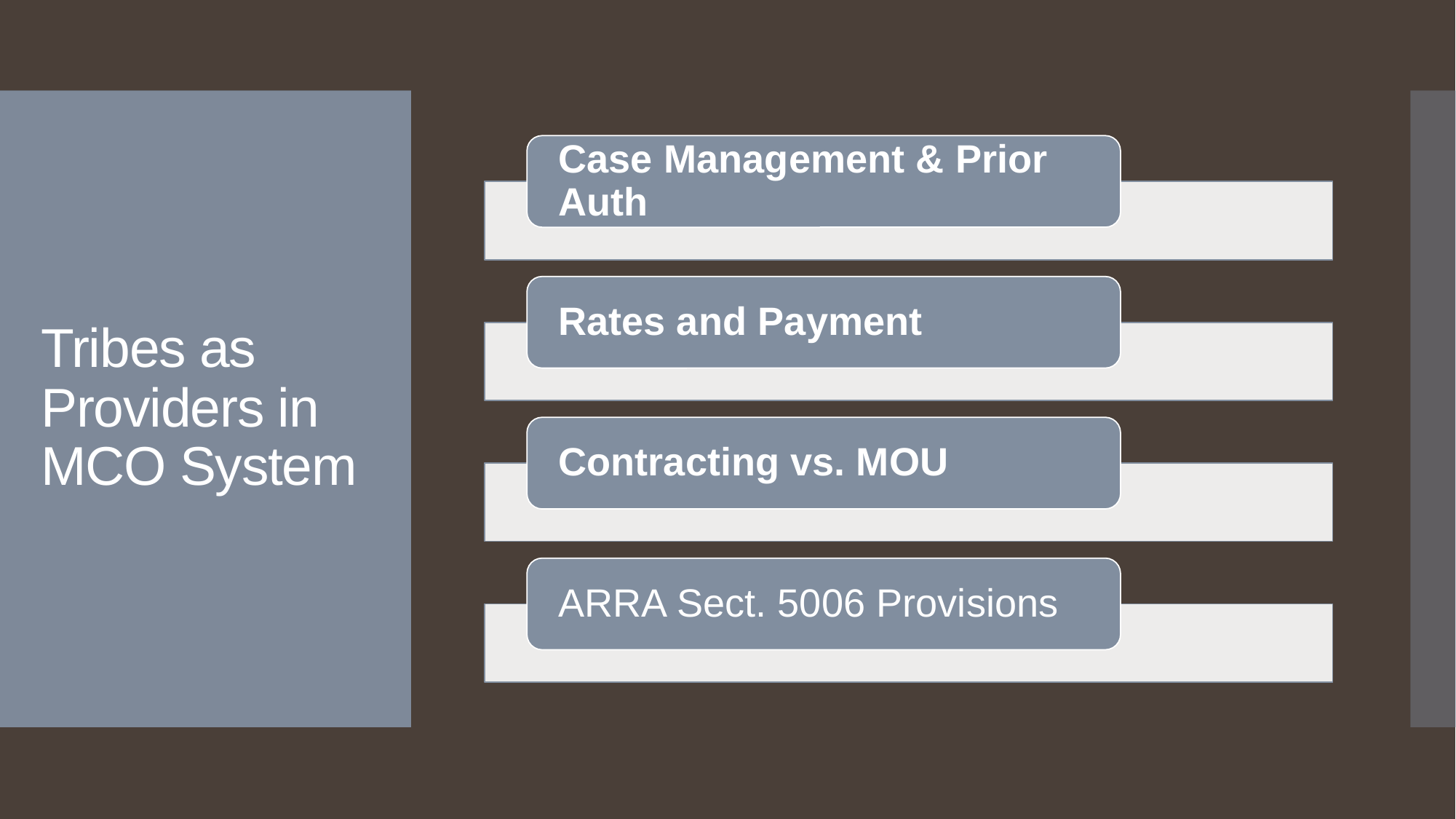

Case Management & Prior Auth
Rates and Payment
Contracting vs. MOU
ARRA Sect. 5006 Provisions
# Tribes as Providers in MCO System